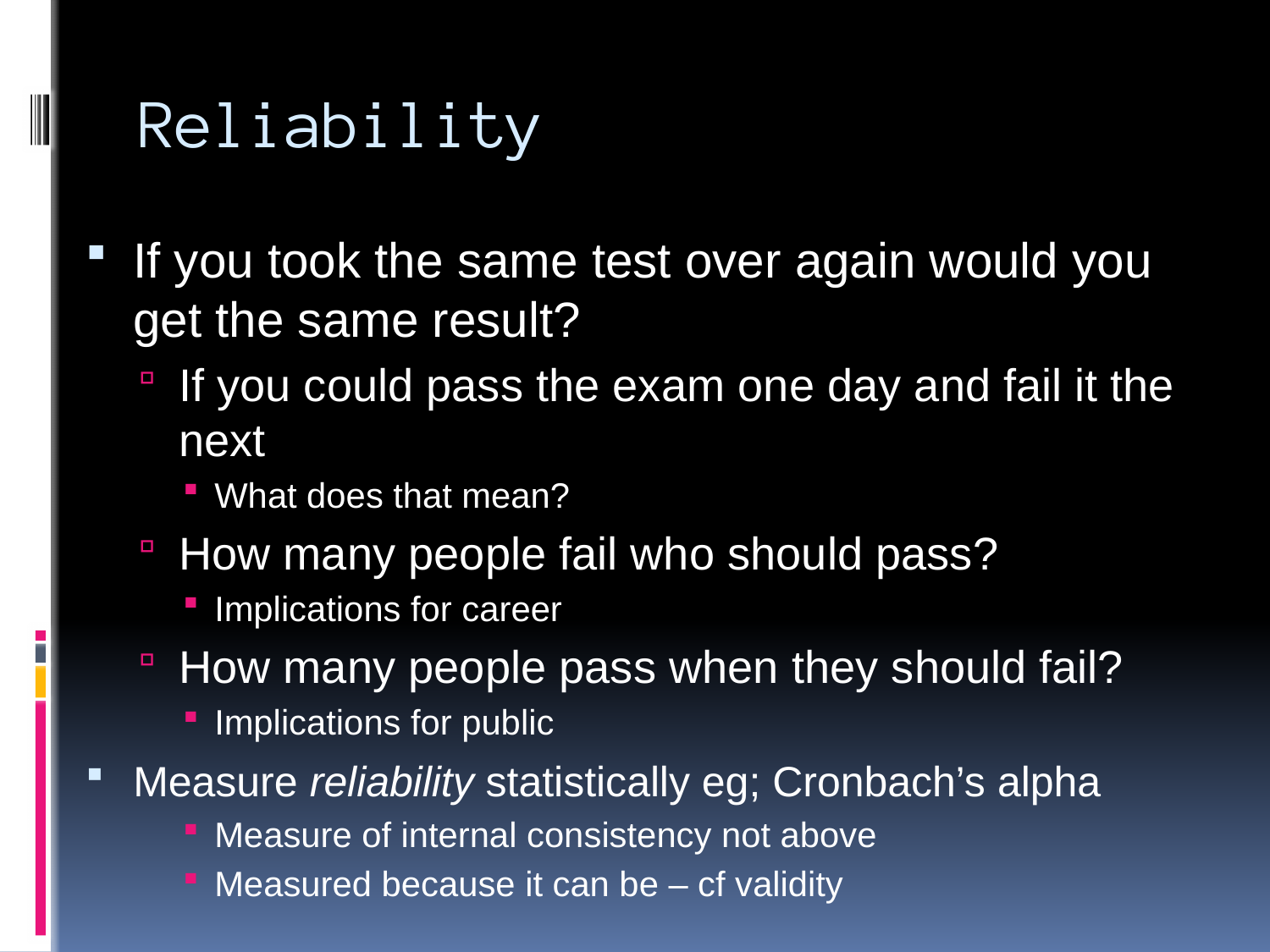

# Reliability
If you took the same test over again would you get the same result?
If you could pass the exam one day and fail it the next
What does that mean?
How many people fail who should pass?
Implications for career
How many people pass when they should fail?
Implications for public
Measure reliability statistically eg; Cronbach’s alpha
Measure of internal consistency not above
Measured because it can be – cf validity